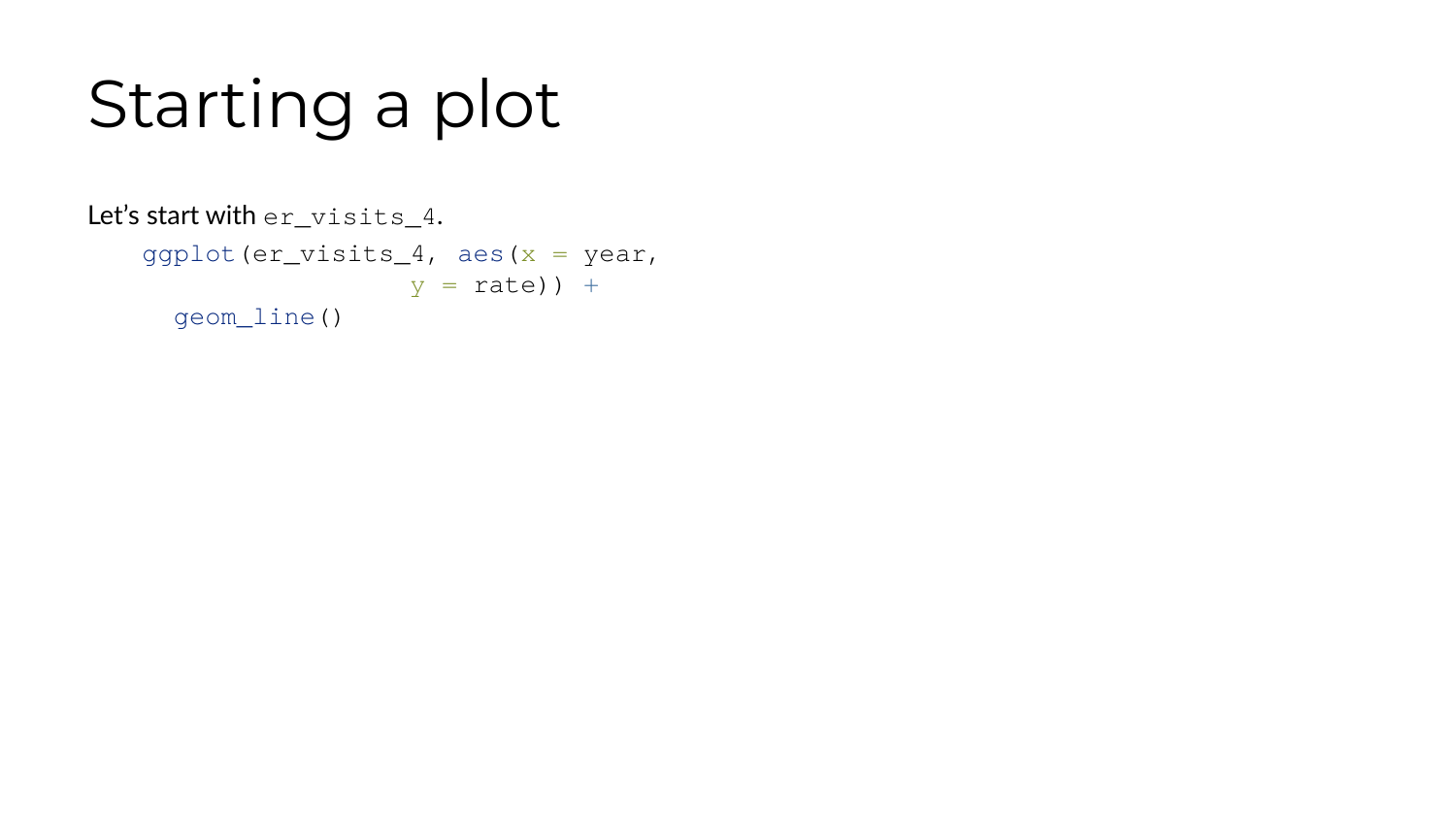

# Starting a plot
Let’s start with er_visits_4.
ggplot(er_visits_4, aes(x = year,
                 y = rate)) +
  geom_line()